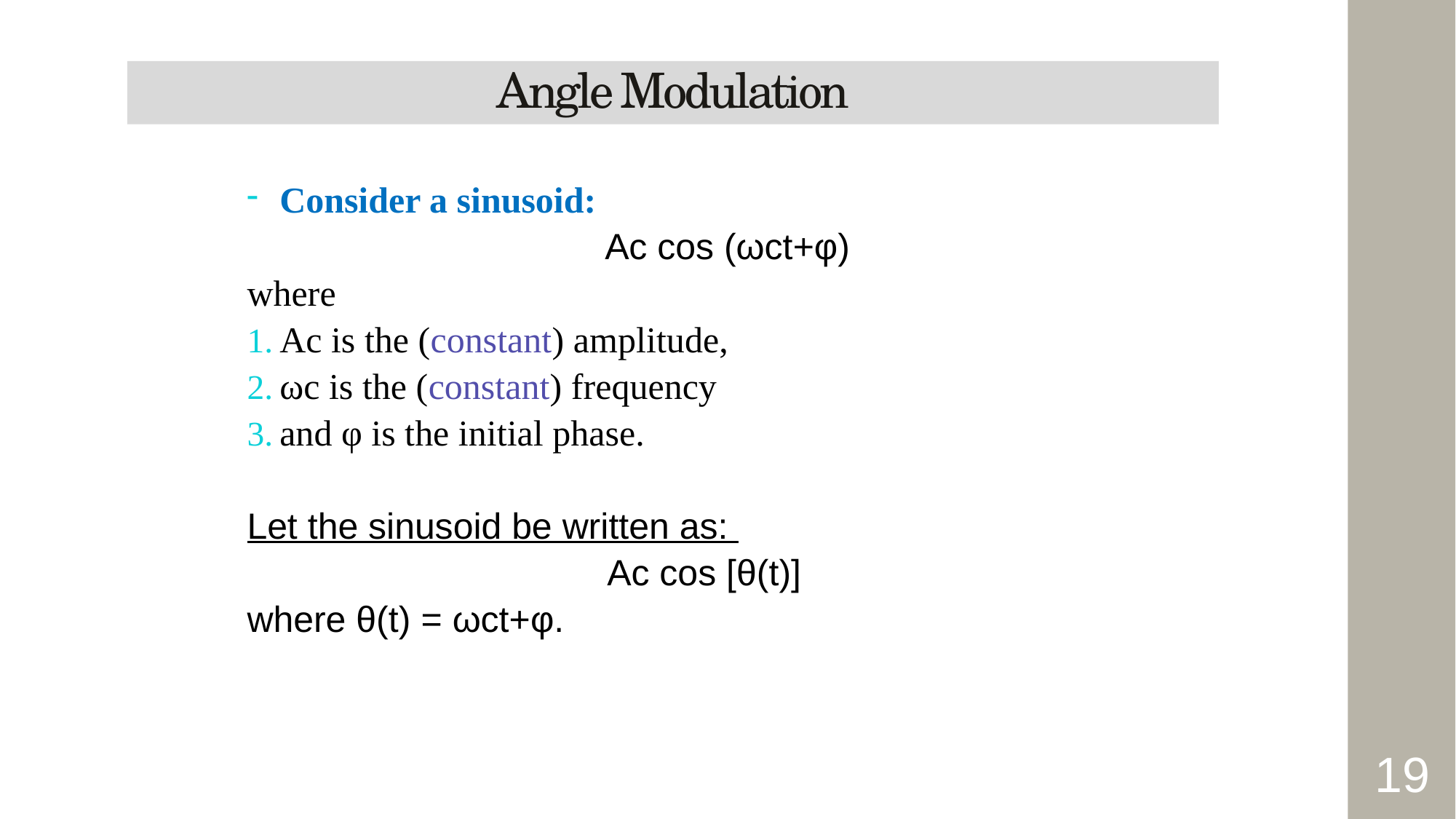

Angle Modulation
Consider a sinusoid:
Ac cos (ωct+φ)
where
Ac is the (constant) amplitude,
ωc is the (constant) frequency
and φ is the initial phase.

Let the sinusoid be written as:
                     		Ac cos [θ(t)]
where θ(t) = ωct+φ.

19